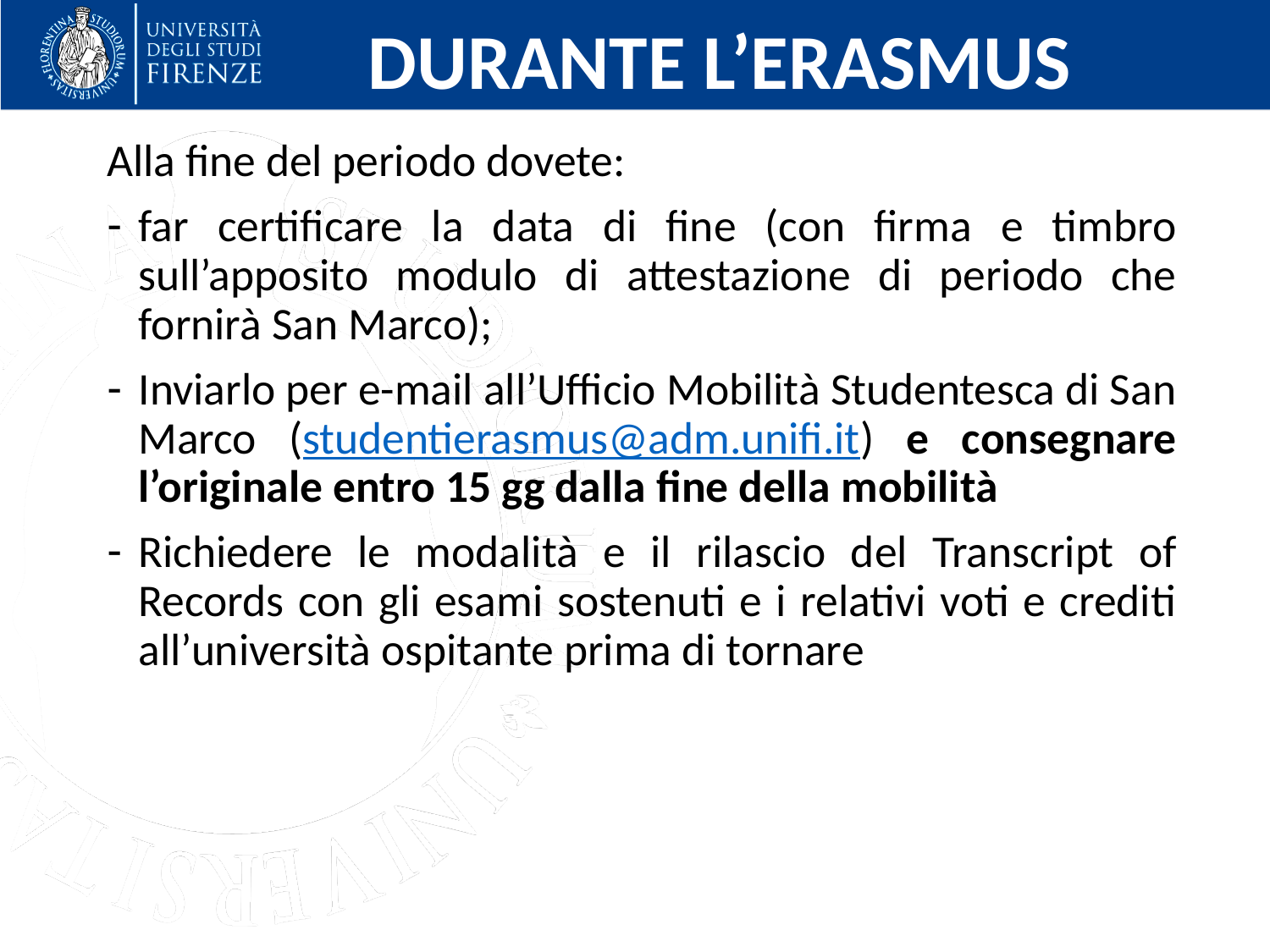

DURANTE L’ERASMUS
Alla fine del periodo dovete:
far certificare la data di fine (con firma e timbro sull’apposito modulo di attestazione di periodo che fornirà San Marco);
Inviarlo per e-mail all’Ufficio Mobilità Studentesca di San Marco (studentierasmus@adm.unifi.it) e consegnare l’originale entro 15 gg dalla fine della mobilità
Richiedere le modalità e il rilascio del Transcript of Records con gli esami sostenuti e i relativi voti e crediti all’università ospitante prima di tornare